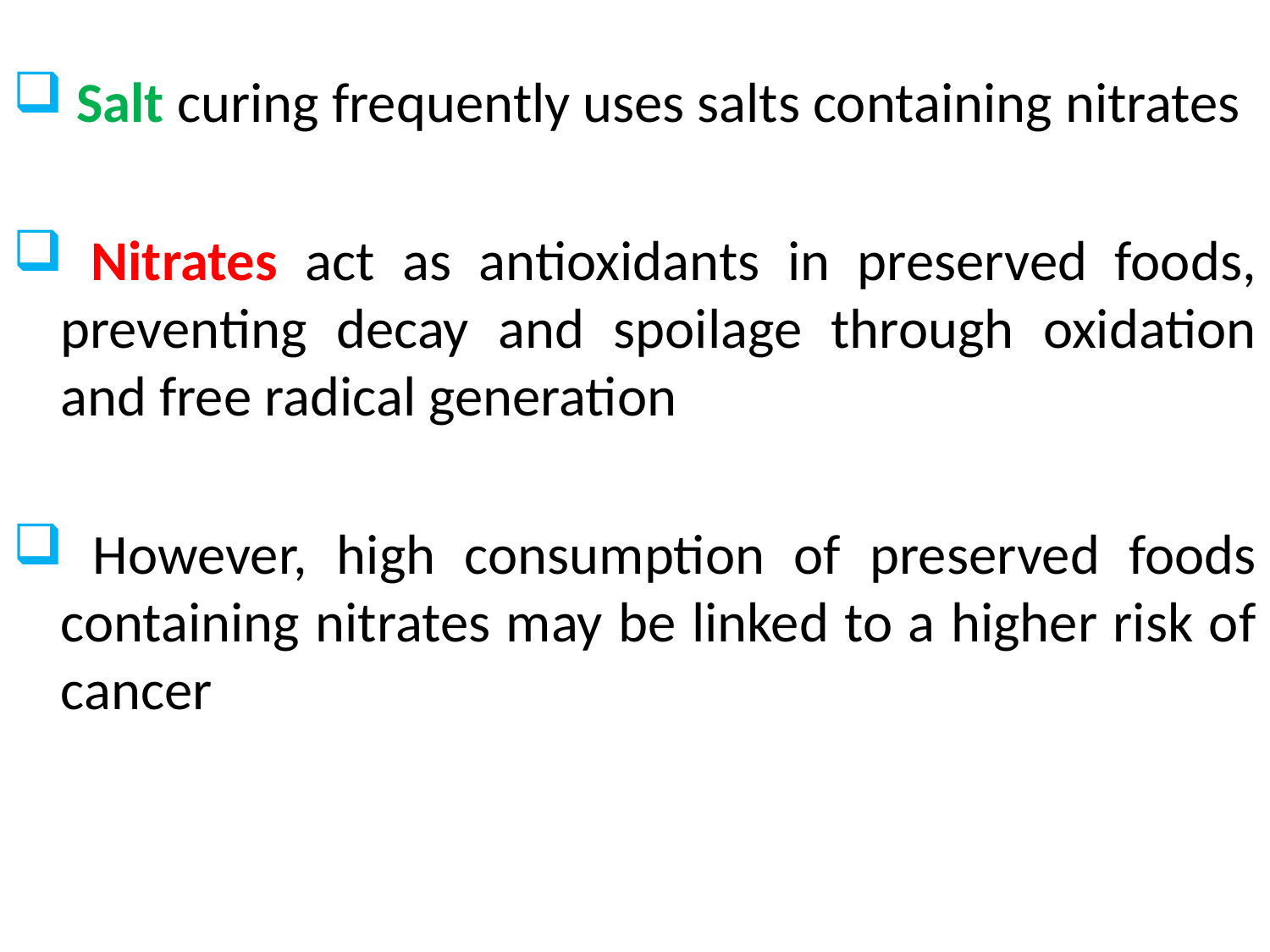

Salt curing frequently uses salts containing nitrates

 Nitrates act as antioxidants in preserved foods, preventing decay and spoilage through oxidation and free radical generation

 However, high consumption of preserved foods containing nitrates may be linked to a higher risk of cancer